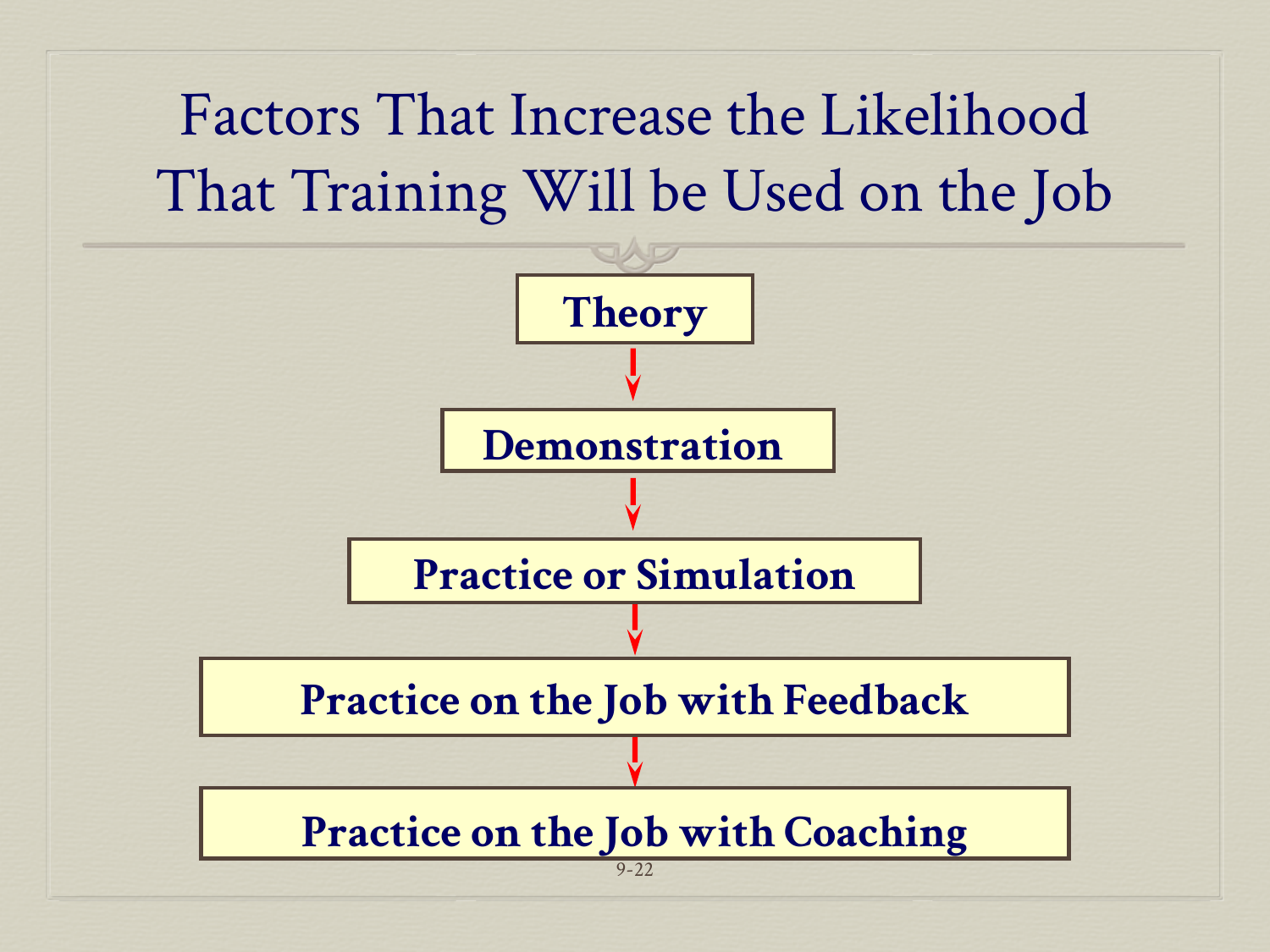

# Factors That Increase the Likelihood That Training Will be Used on the Job
Theory

Demonstration

Practice or Simulation

Practice on the Job with Feedback

Practice on the Job with Coaching

9-22